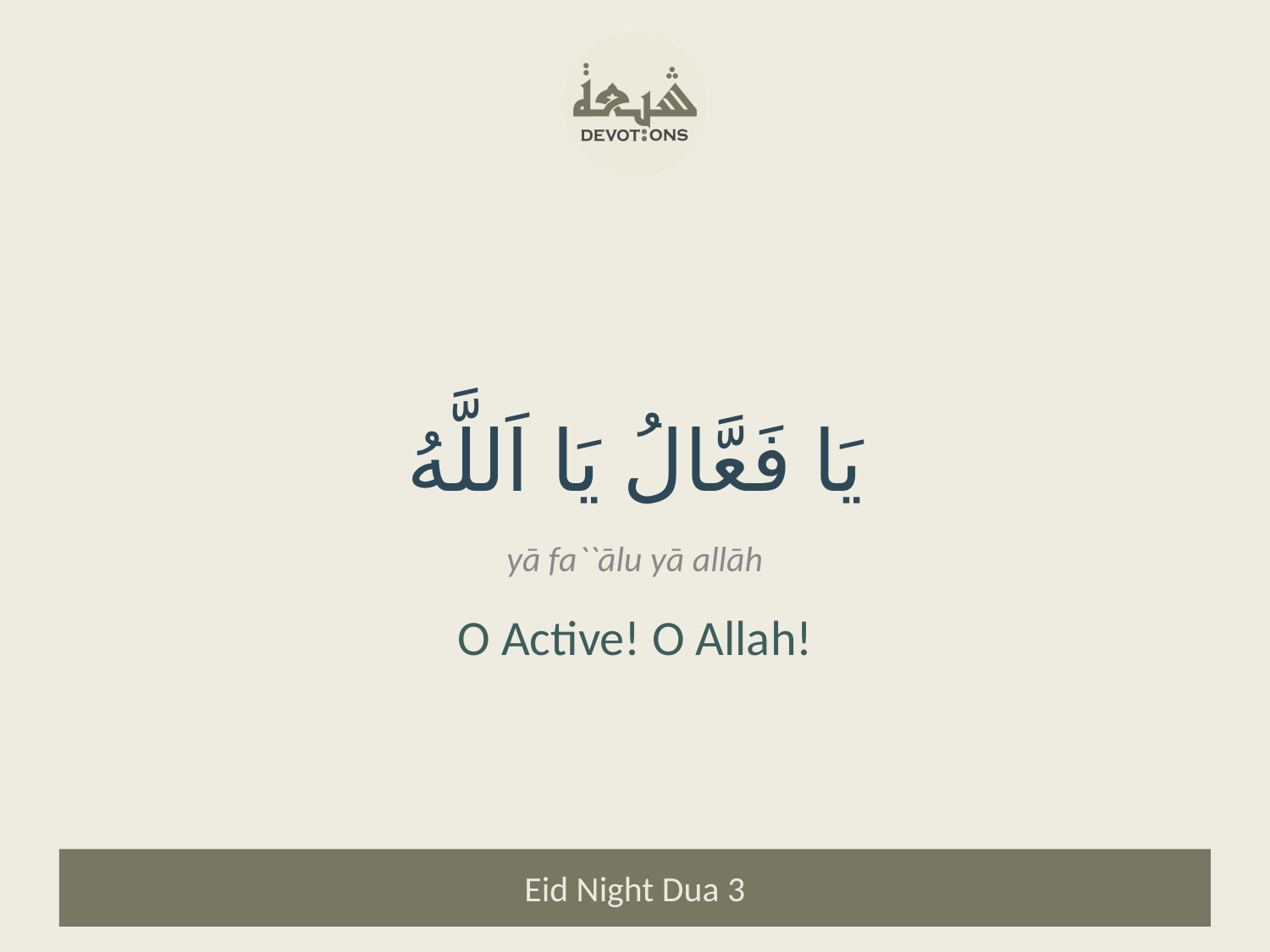

يَا فَعَّالُ يَا اَللَّهُ
yā fa``ālu yā allāh
O Active! O Allah!
Eid Night Dua 3